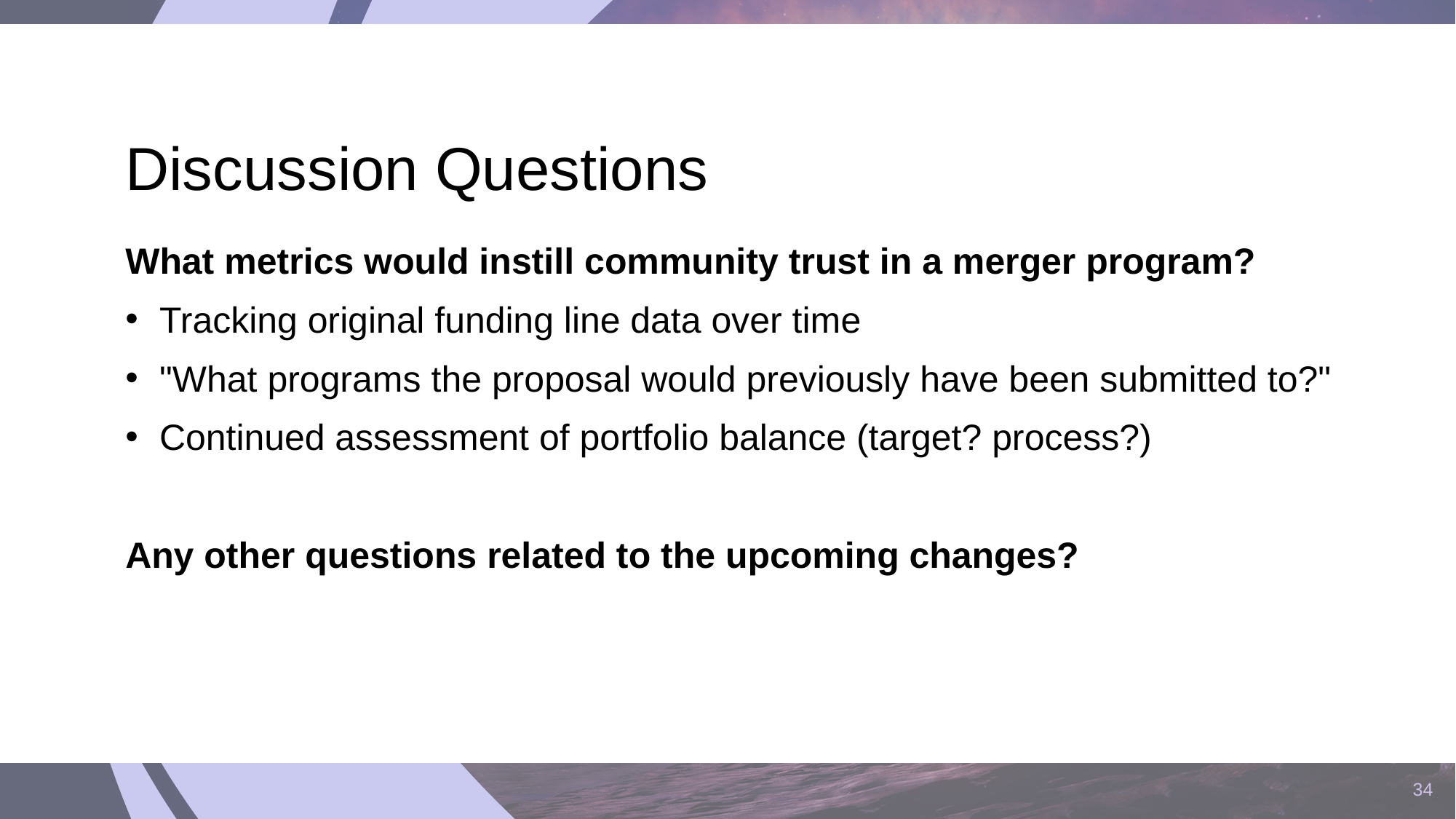

# Discussion Questions
What metrics would instill community trust in a merger program?
Tracking original funding line data over time
"What programs the proposal would previously have been submitted to?"
Continued assessment of portfolio balance (target? process?)

Any other questions related to the upcoming changes?
34